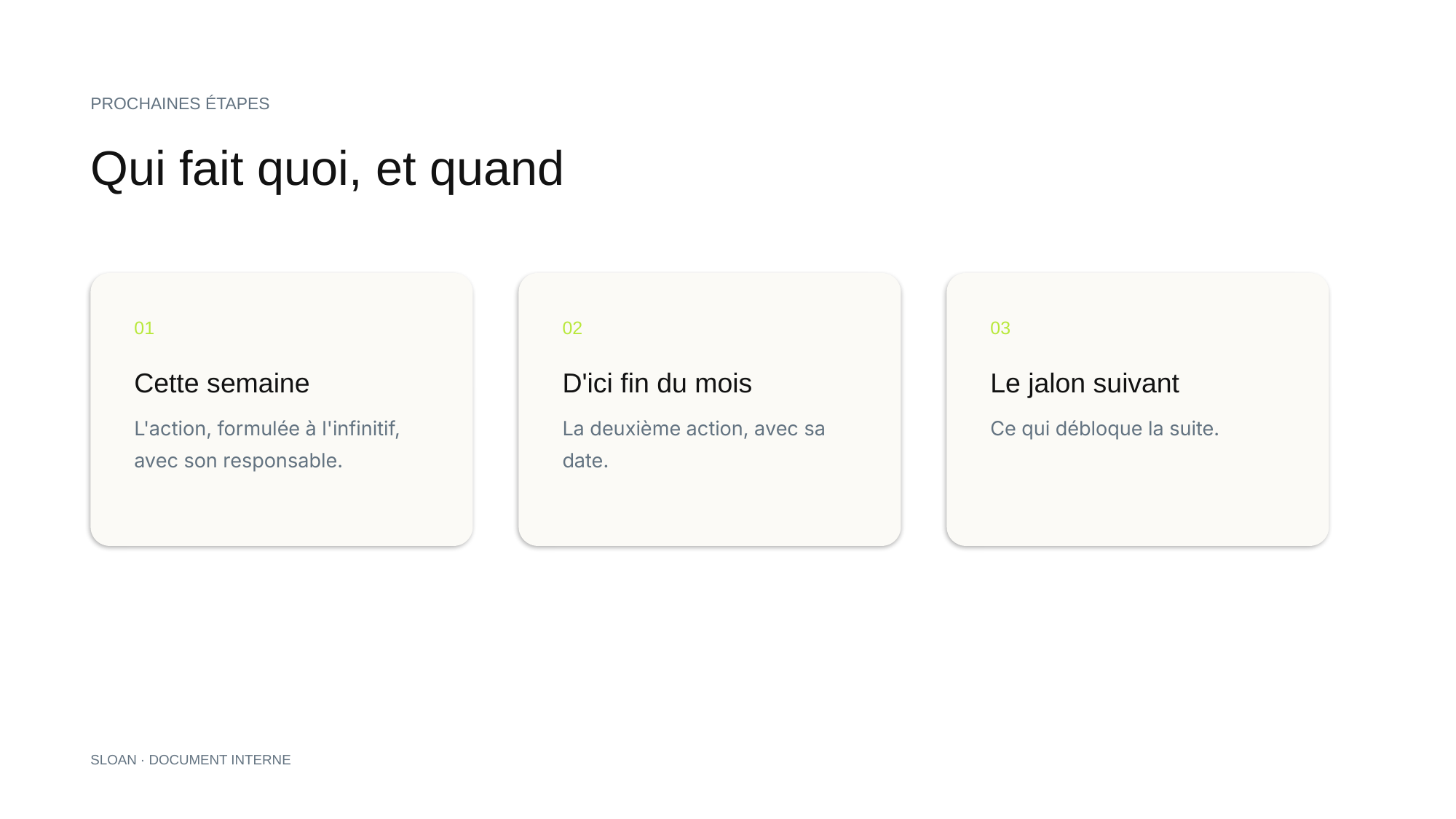

PROCHAINES ÉTAPES
Qui fait quoi, et quand

01
02
03
Cette semaine
L'action, formulée à l'infinitif, avec son responsable.
D'ici fin du mois
La deuxième action, avec sa date.
Le jalon suivant
Ce qui débloque la suite.
SLOAN · DOCUMENT INTERNE